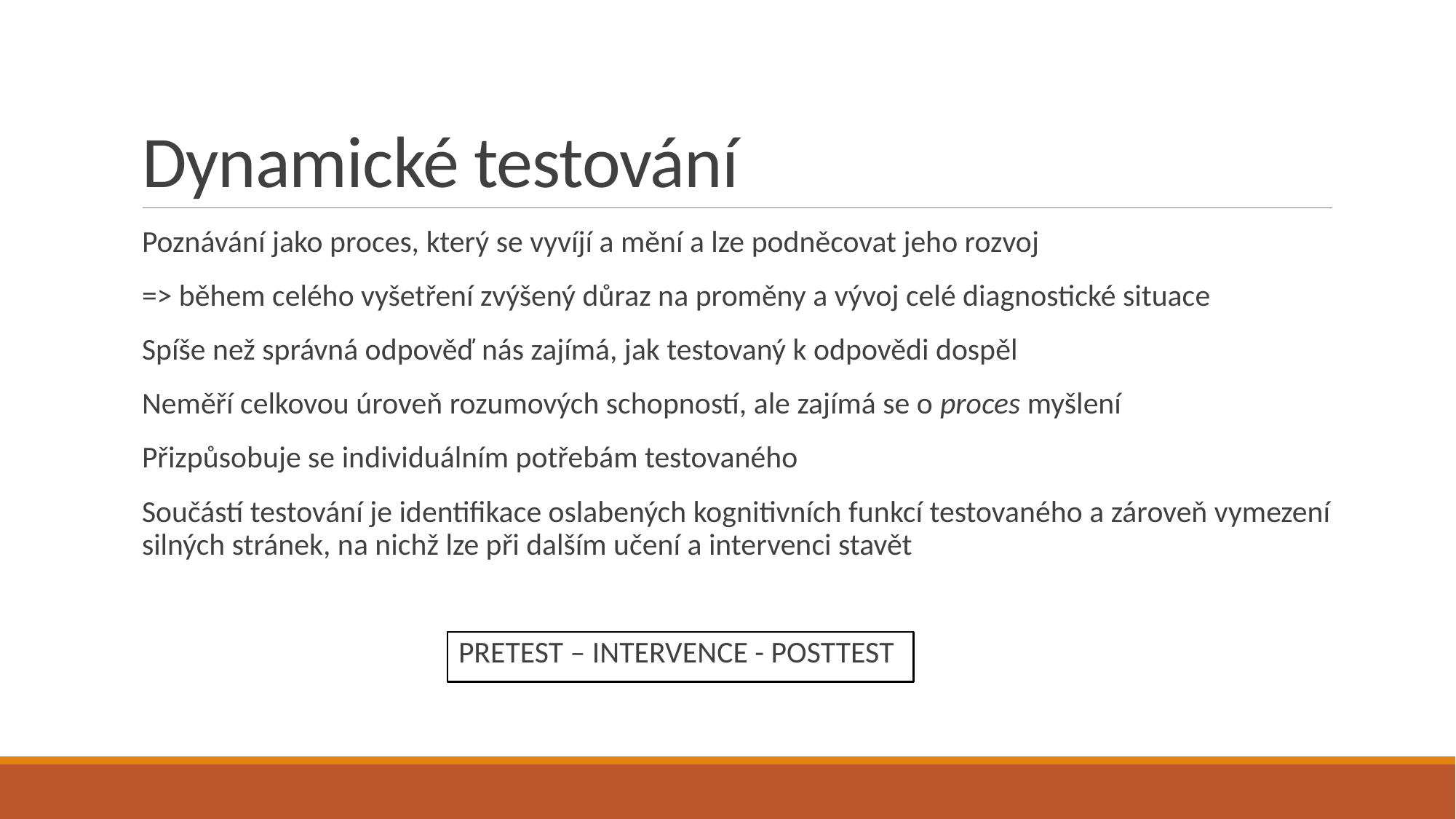

# Dynamické testování
Poznávání jako proces, který se vyvíjí a mění a lze podněcovat jeho rozvoj
=> během celého vyšetření zvýšený důraz na proměny a vývoj celé diagnostické situace
Spíše než správná odpověď nás zajímá, jak testovaný k odpovědi dospěl
Neměří celkovou úroveň rozumových schopností, ale zajímá se o proces myšlení
Přizpůsobuje se individuálním potřebám testovaného
Součástí testování je identifikace oslabených kognitivních funkcí testovaného a zároveň vymezení silných stránek, na nichž lze při dalším učení a intervenci stavět

			PRETEST – INTERVENCE - POSTTEST